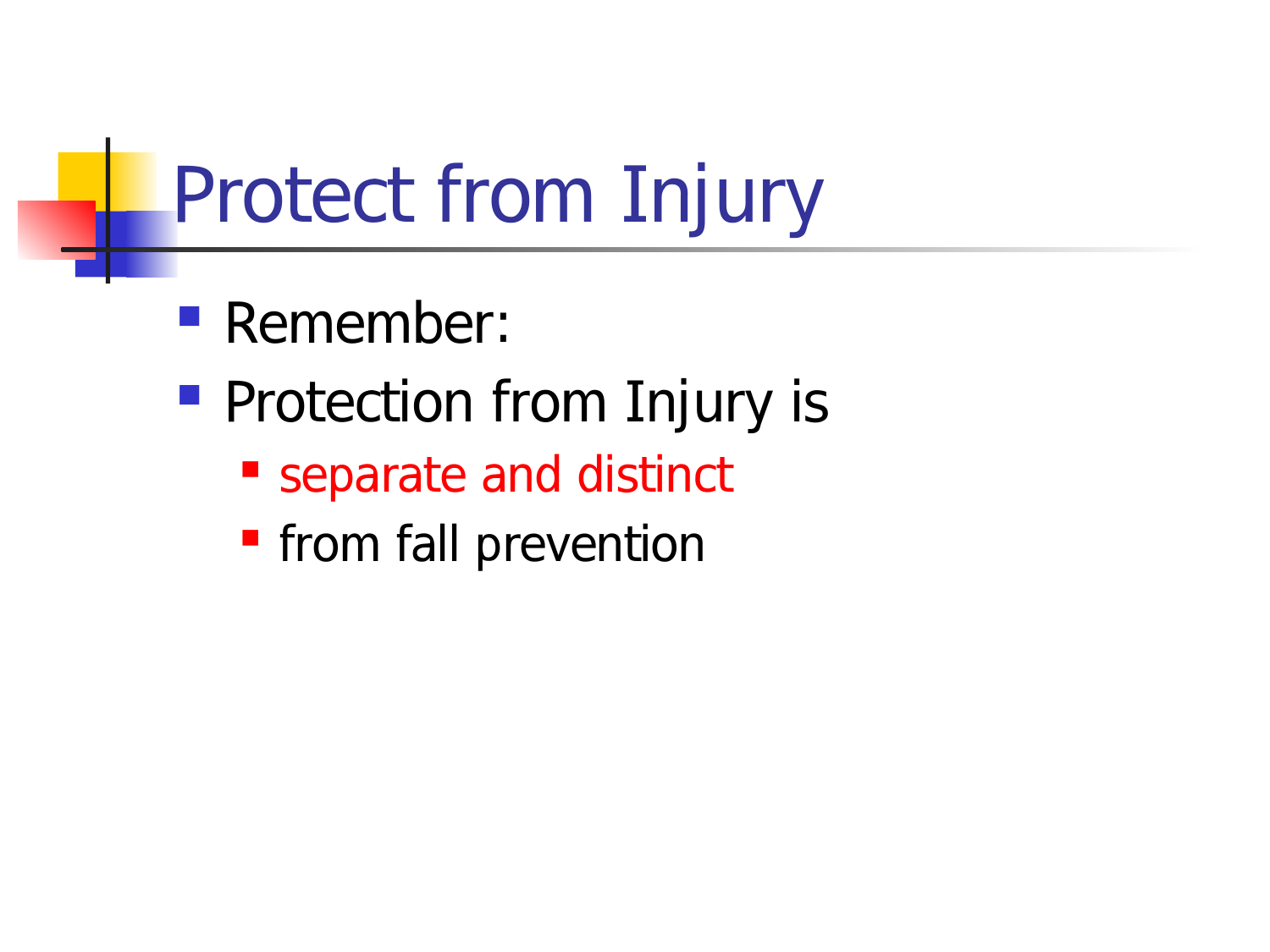

# Protect from Injury
Remember:
Protection from Injury is
separate and distinct
from fall prevention